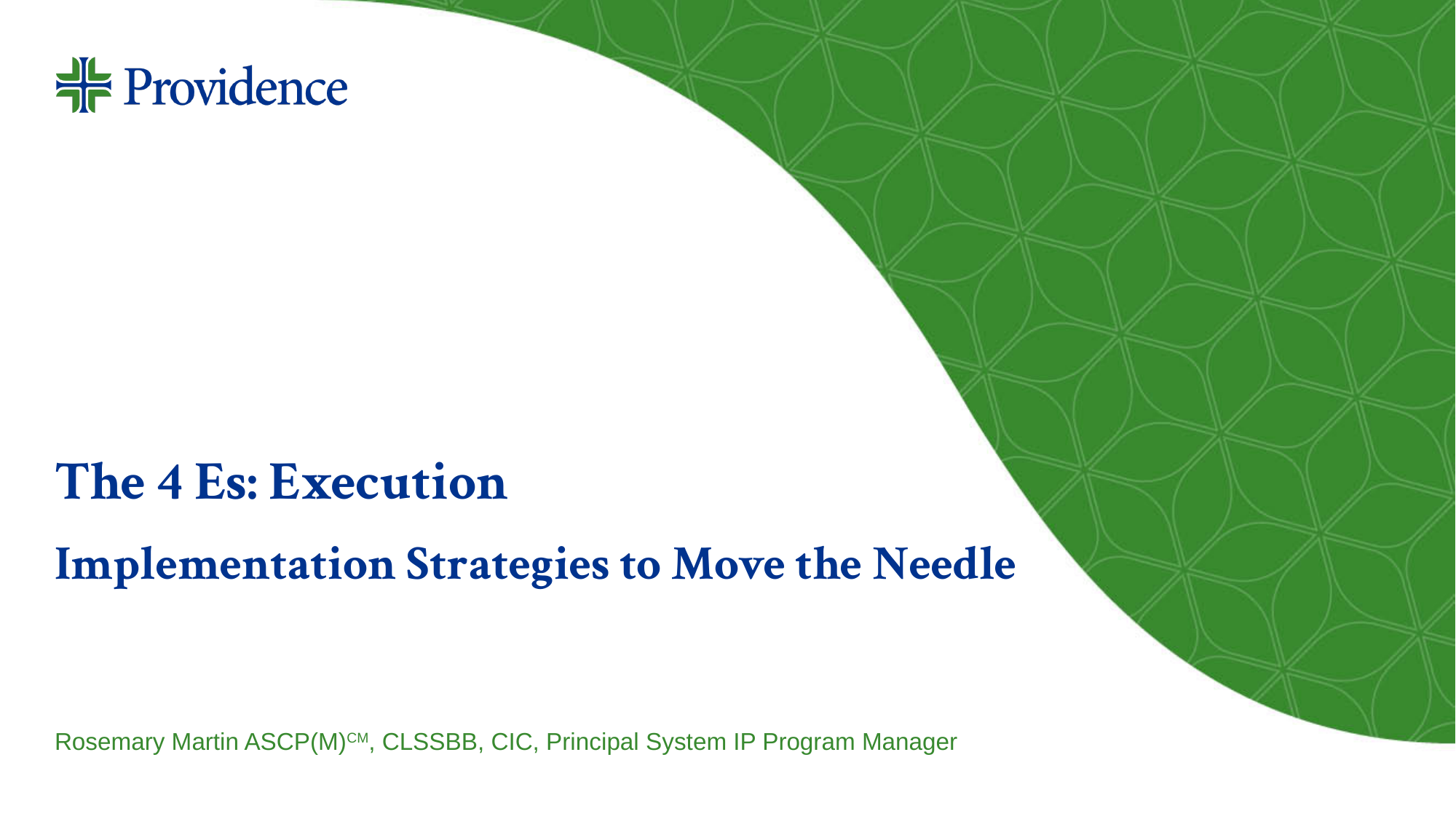

# The 4 Es: Execution Implementation Strategies to Move the Needle

Rosemary Martin ASCP(M)CM, CLSSBB, CIC, Principal System IP Program Manager